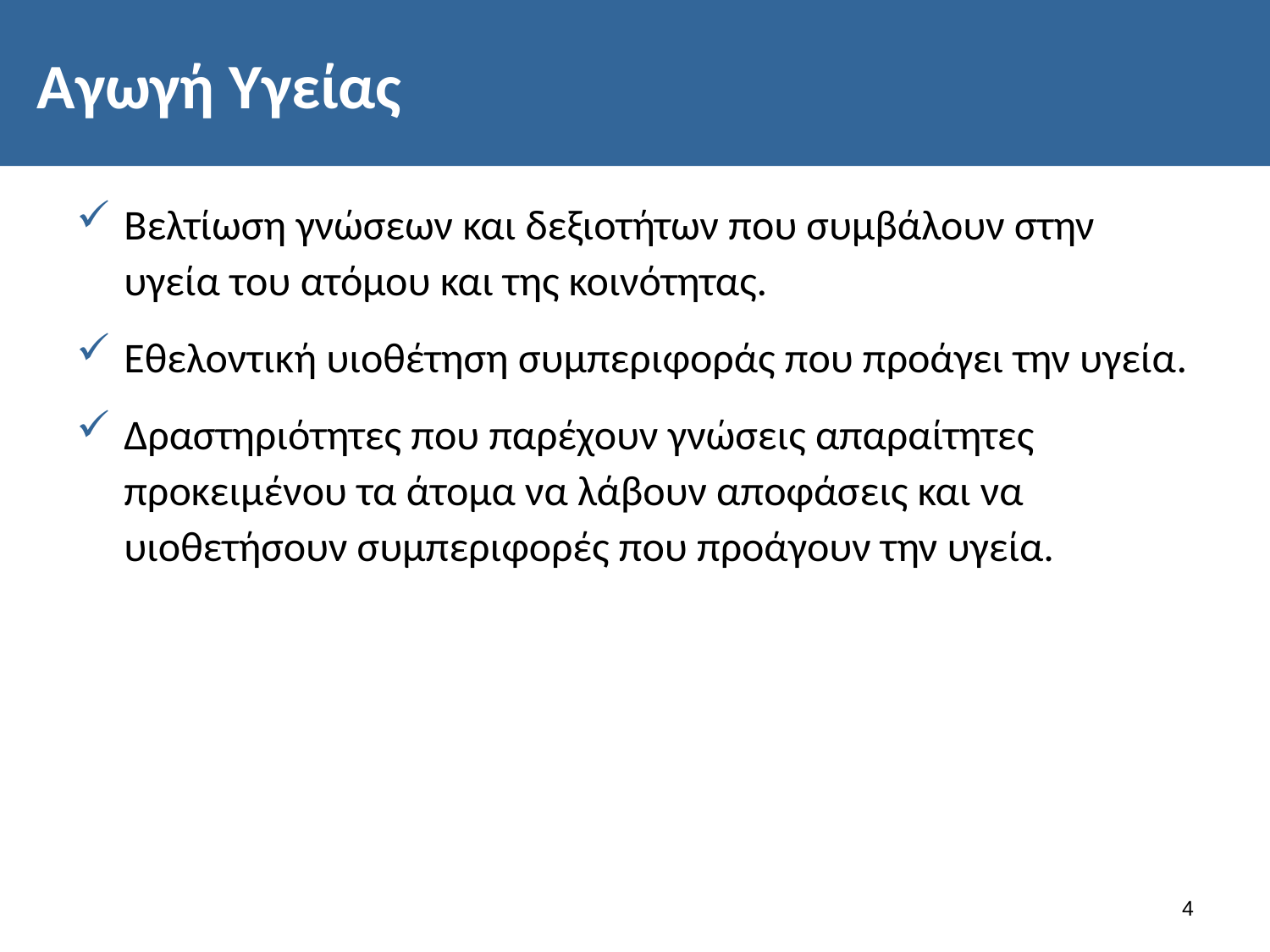

# Αγωγή Υγείας
Βελτίωση γνώσεων και δεξιοτήτων που συμβάλουν στην υγεία του ατόμου και της κοινότητας.
Εθελοντική υιοθέτηση συμπεριφοράς που προάγει την υγεία.
Δραστηριότητες που παρέχουν γνώσεις απαραίτητες προκειμένου τα άτομα να λάβουν αποφάσεις και να υιοθετήσουν συμπεριφορές που προάγουν την υγεία.
4